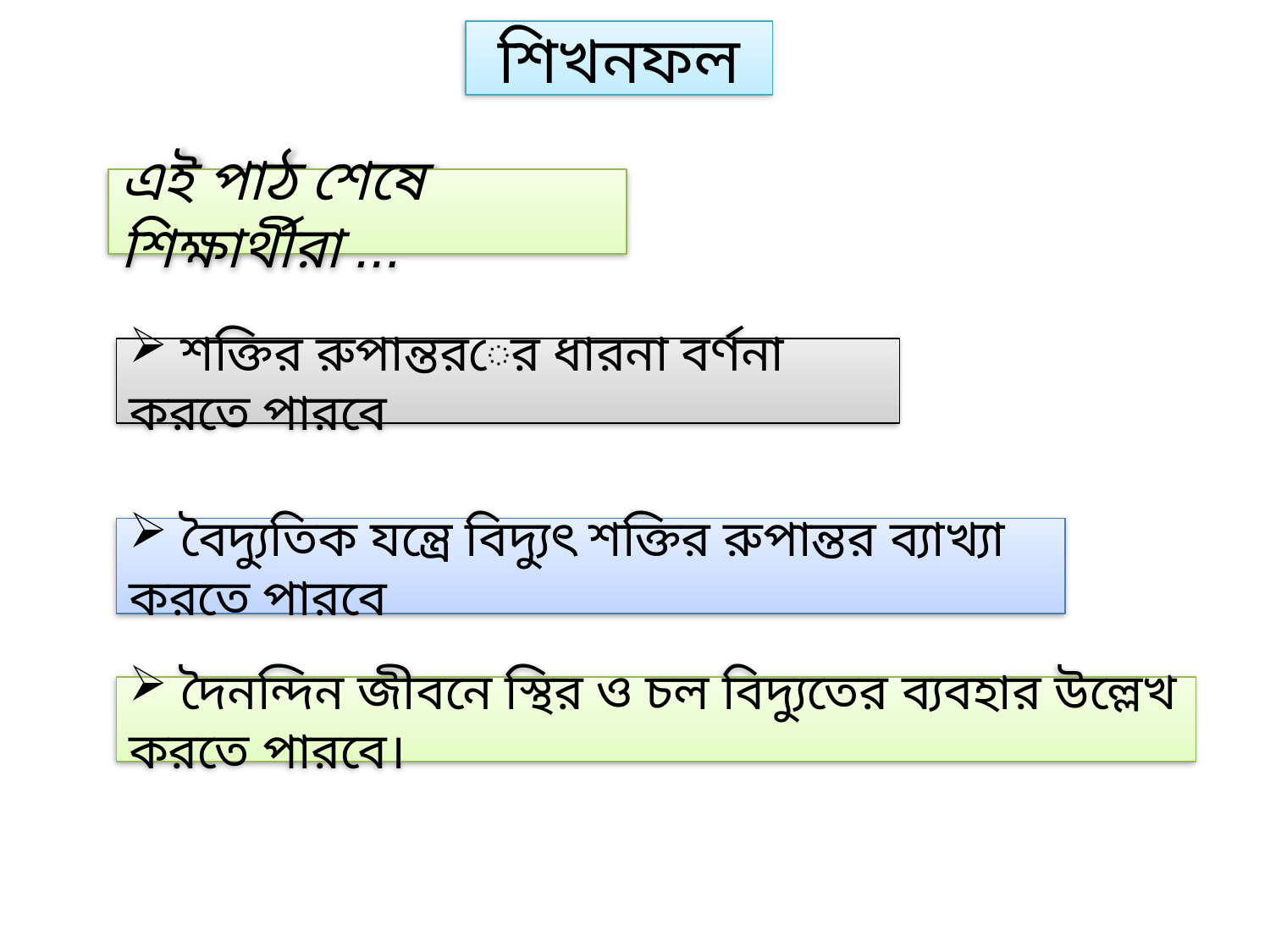

শিখনফল
এই পাঠ শেষে শিক্ষার্থীরা ...
 শক্তির রুপান্তরের ধারনা বর্ণনা করতে পারবে
 বৈদ্যুতিক যন্ত্রে বিদ্যুৎ শক্তির রুপান্তর ব্যাখ্যা করতে পারবে
 দৈনন্দিন জীবনে স্থির ও চল বিদ্যুতের ব্যবহার উল্লেখ করতে পারবে।